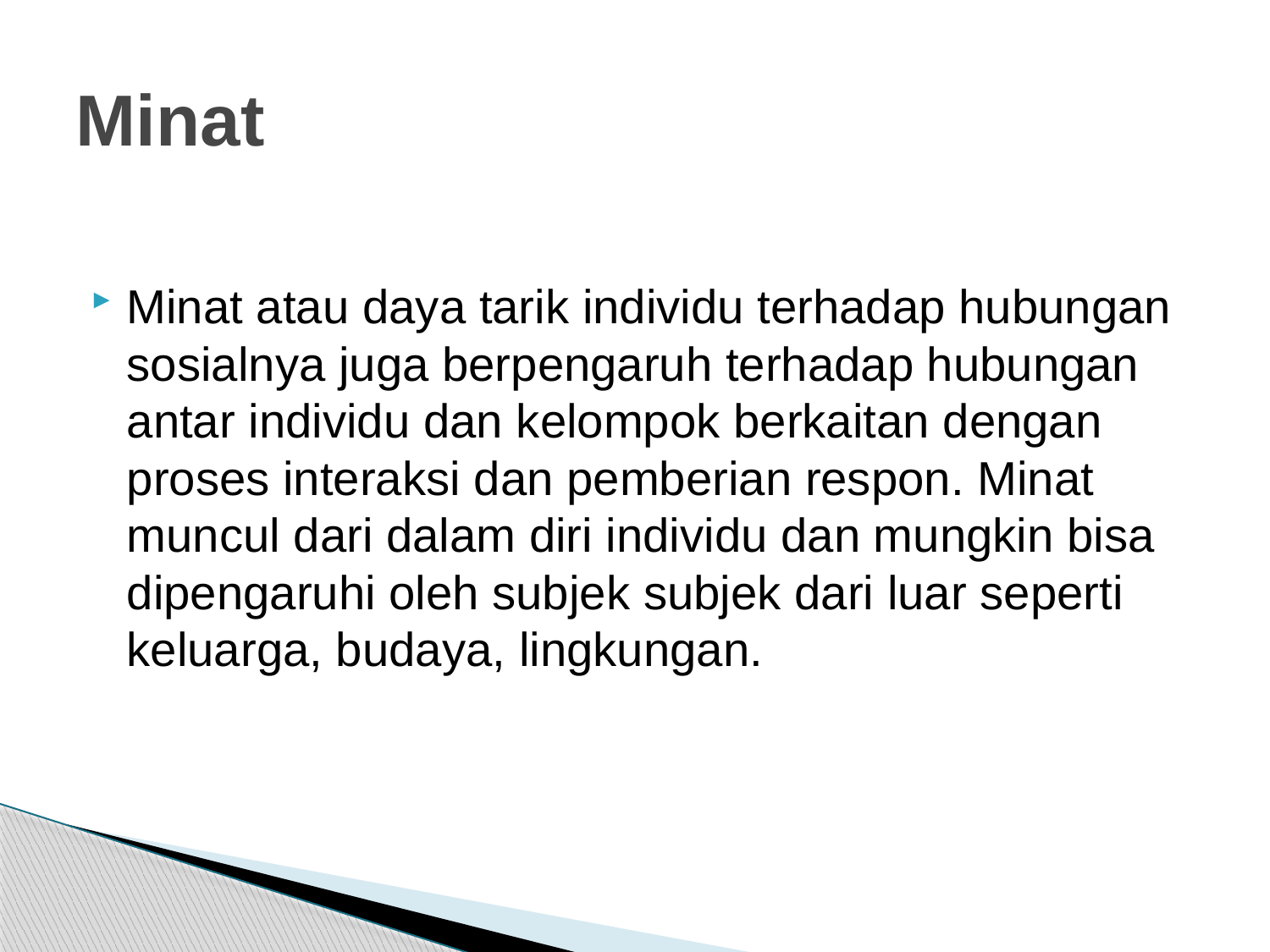

# Minat

Minat atau daya tarik individu terhadap hubungan sosialnya juga berpengaruh terhadap hubungan antar individu dan kelompok berkaitan dengan proses interaksi dan pemberian respon. Minat muncul dari dalam diri individu dan mungkin bisa dipengaruhi oleh subjek subjek dari luar seperti keluarga, budaya, lingkungan.